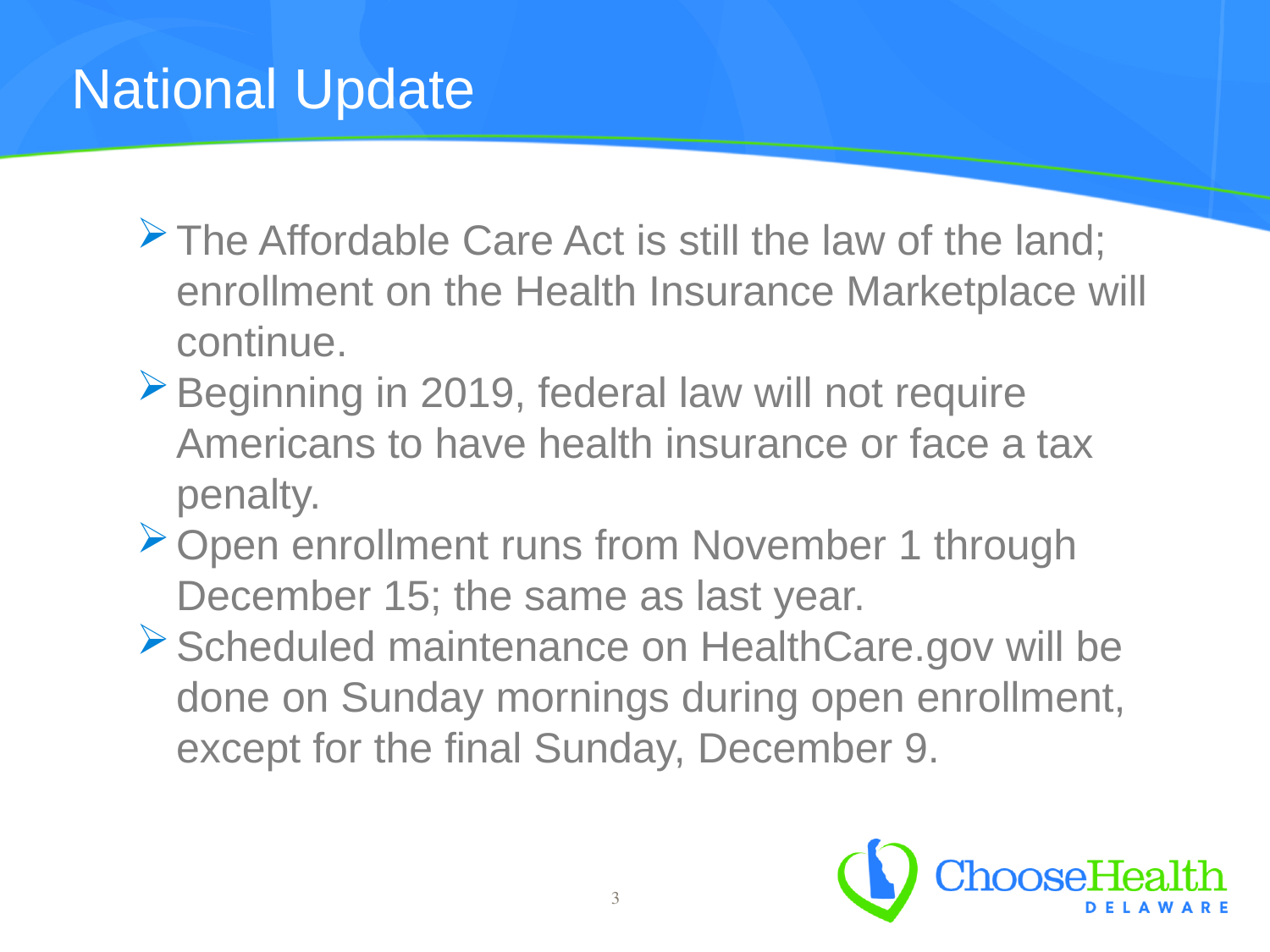

# National Update
The Affordable Care Act is still the law of the land; enrollment on the Health Insurance Marketplace will continue.
Beginning in 2019, federal law will not require Americans to have health insurance or face a tax penalty.
Open enrollment runs from November 1 through December 15; the same as last year.
Scheduled maintenance on HealthCare.gov will be done on Sunday mornings during open enrollment, except for the final Sunday, December 9.
3